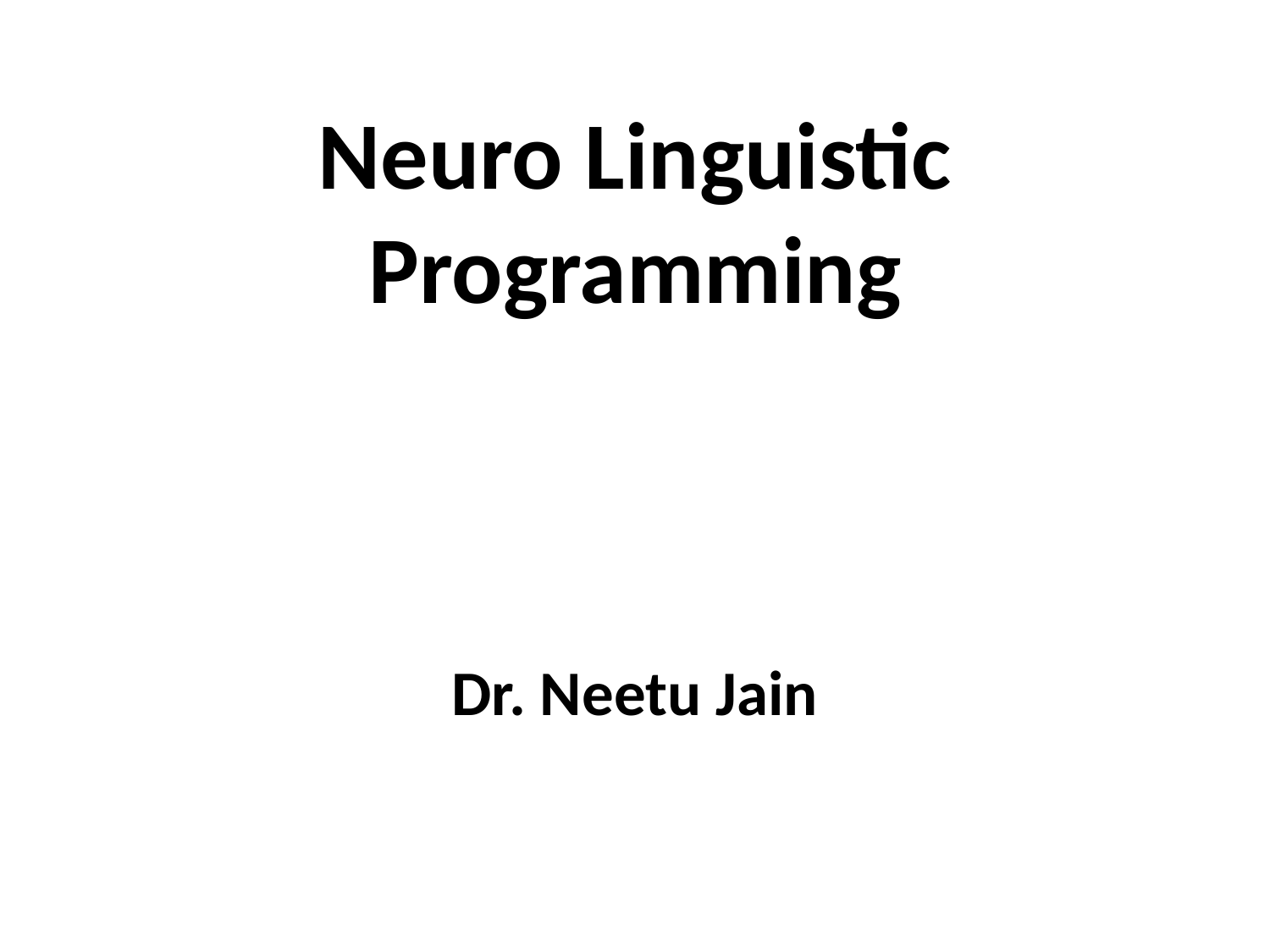

# Neuro Linguistic Programming
Dr. Neetu Jain